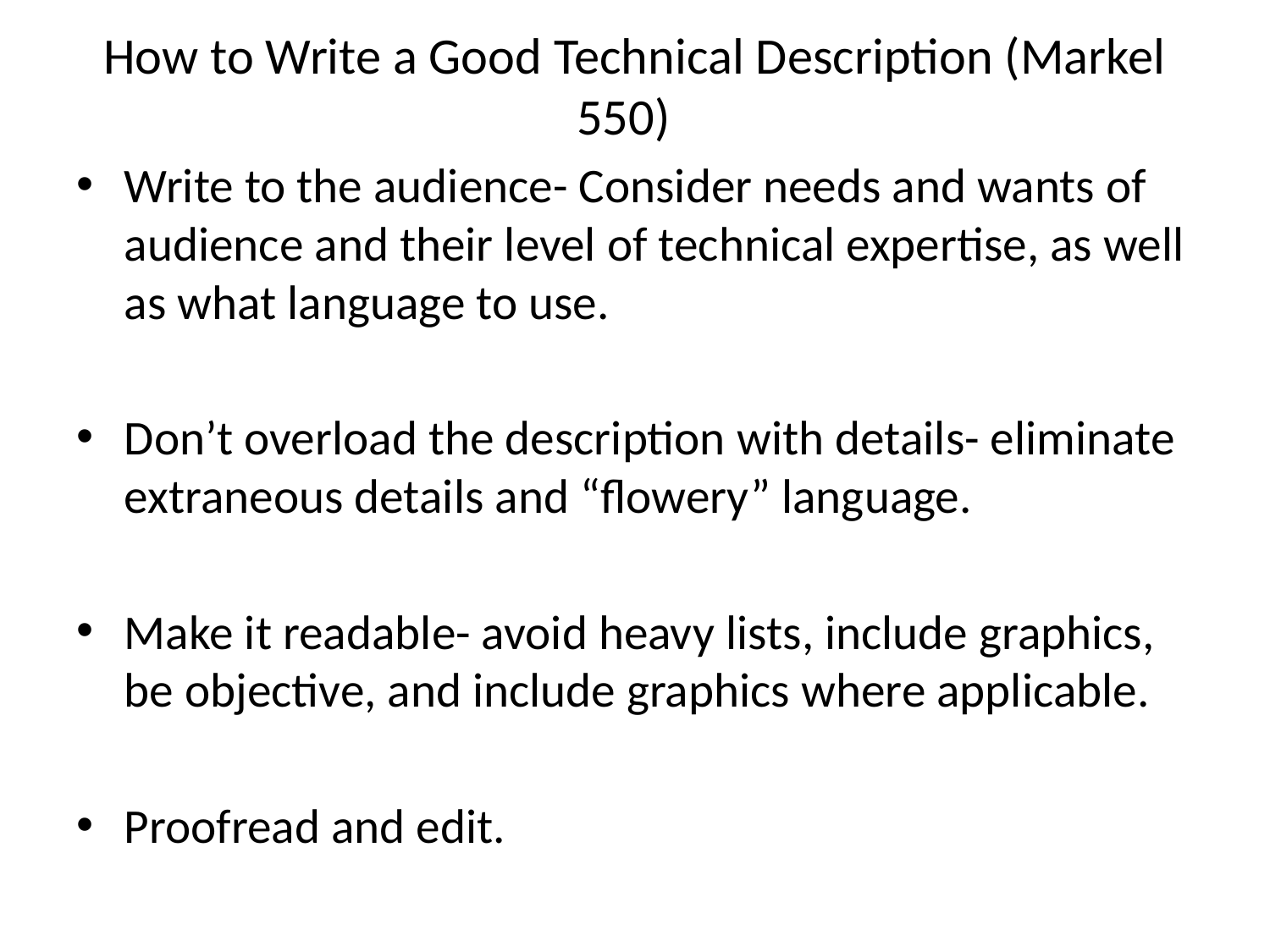

# How to Write a Good Technical Description (Markel 550)
Write to the audience- Consider needs and wants of audience and their level of technical expertise, as well as what language to use.

Don’t overload the description with details- eliminate extraneous details and “flowery” language.

Make it readable- avoid heavy lists, include graphics, be objective, and include graphics where applicable.

Proofread and edit.